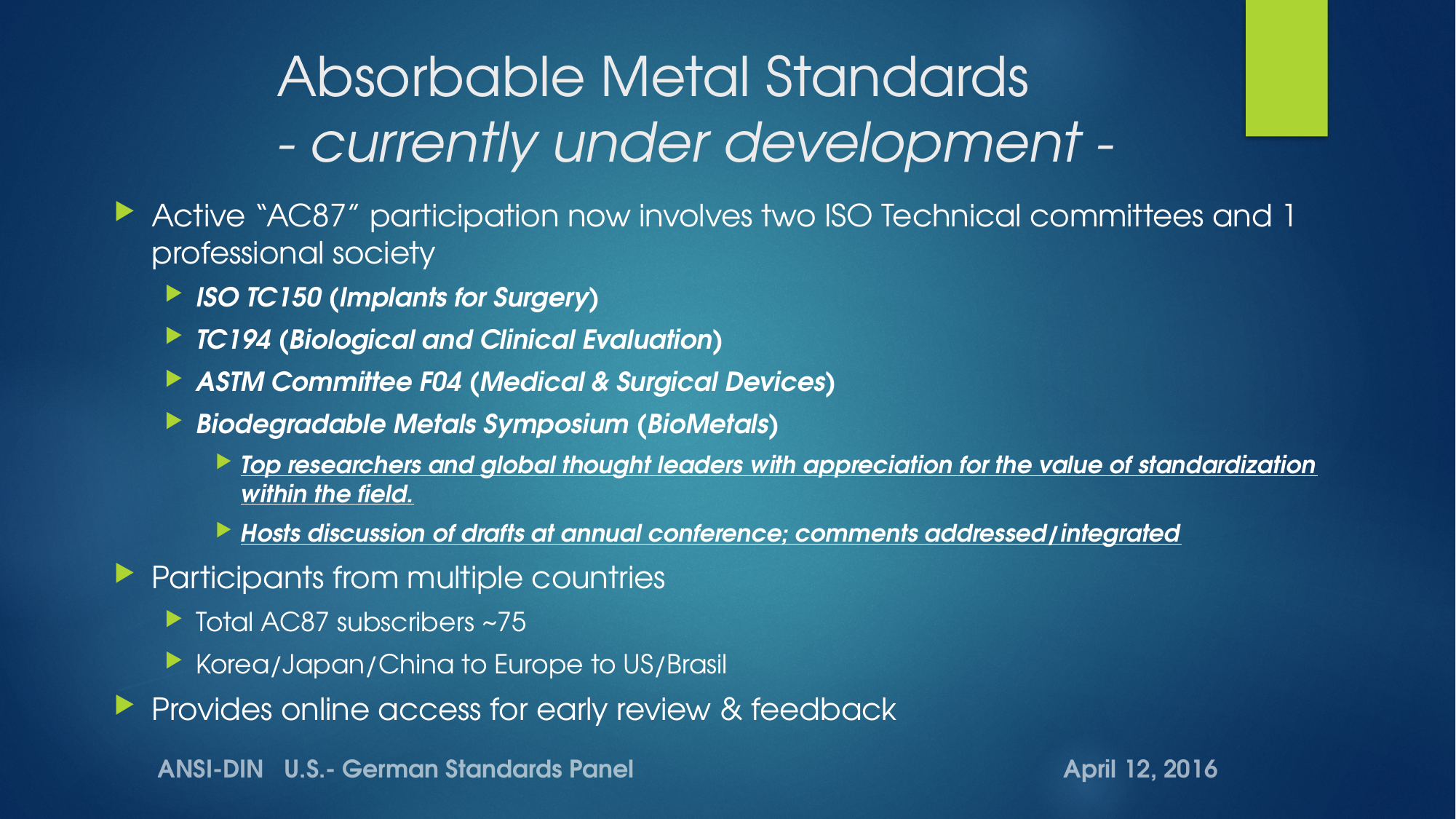

# Absorbable Metal Standards - currently under development -
Active “AC87” participation now involves two ISO Technical committees and 1 professional society
ISO TC150 (Implants for Surgery)
TC194 (Biological and Clinical Evaluation)
ASTM Committee F04 (Medical & Surgical Devices)
Biodegradable Metals Symposium (BioMetals)
Top researchers and global thought leaders with appreciation for the value of standardization within the field.
Hosts discussion of drafts at annual conference; comments addressed/integrated
Participants from multiple countries
Total AC87 subscribers ~75
Korea/Japan/China to Europe to US/Brasil
Provides online access for early review & feedback
ANSI-DIN   U.S.- German Standards Panel                                                                April 12, 2016